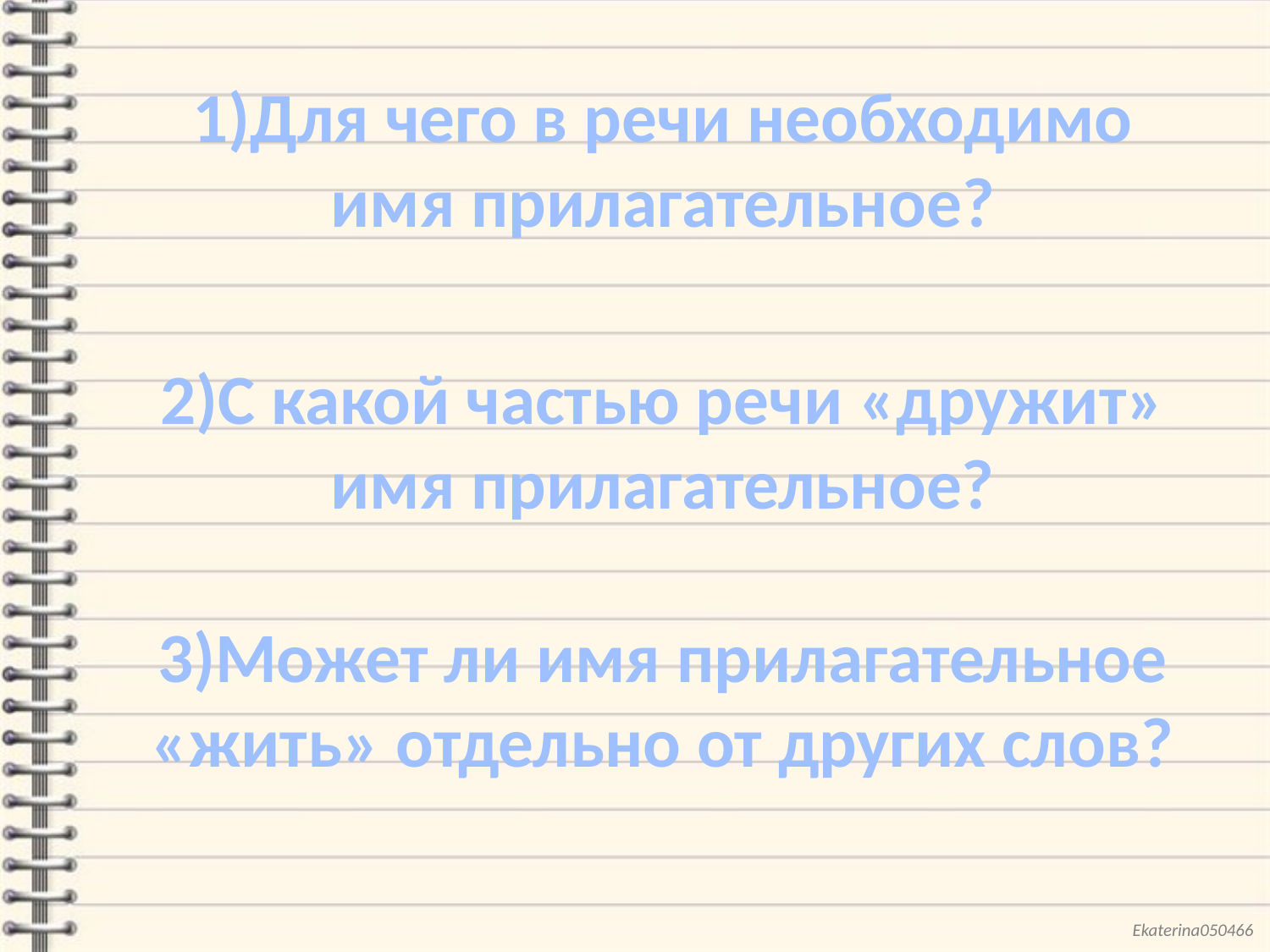

1)Для чего в речи необходимо имя прилагательное?
2)С какой частью речи «дружит» имя прилагательное?
3)Может ли имя прилагательное «жить» отдельно от других слов?